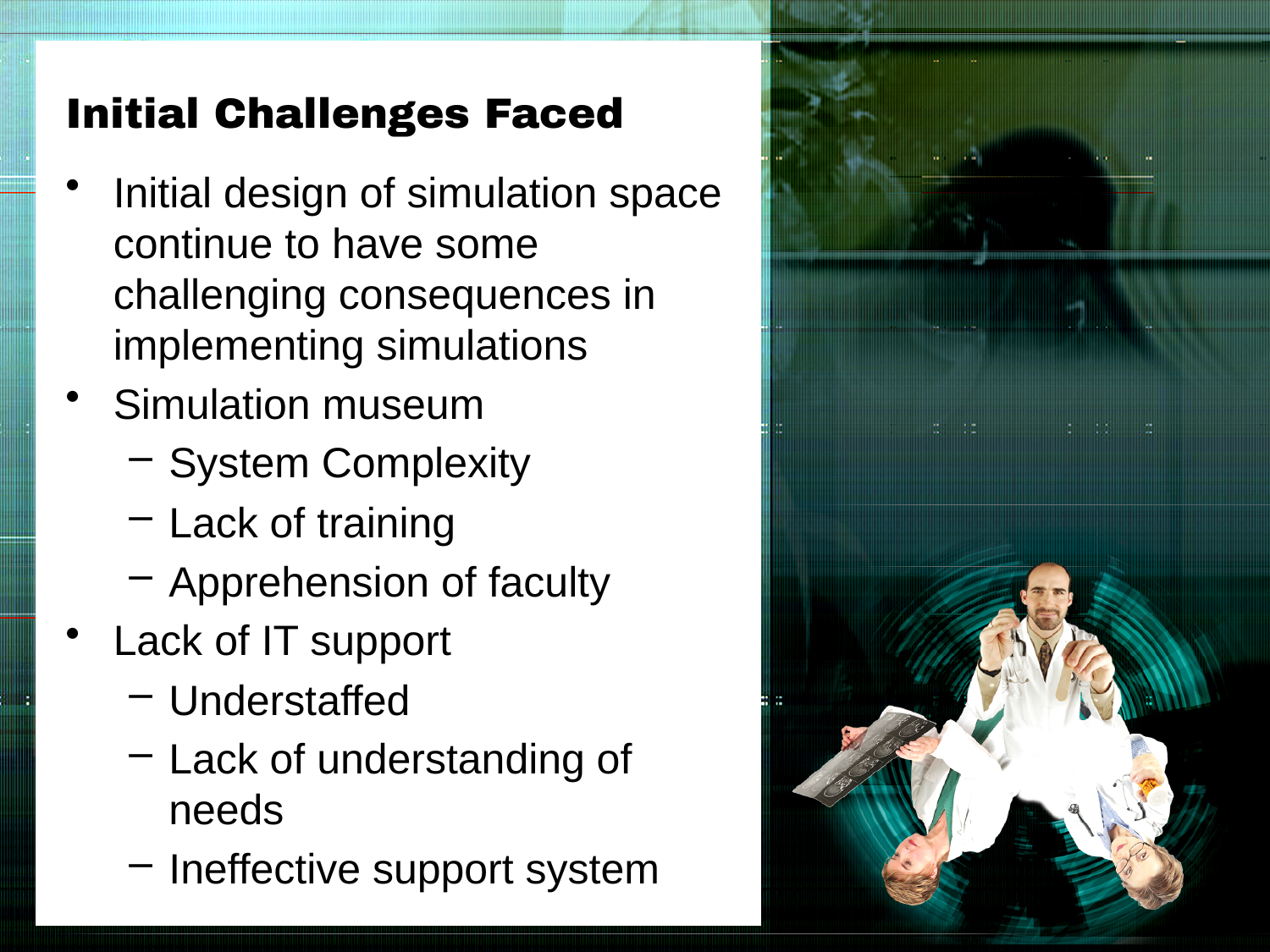

# Initial Challenges Faced
Initial design of simulation space continue to have some challenging consequences in implementing simulations
Simulation museum
System Complexity
Lack of training
Apprehension of faculty
Lack of IT support
Understaffed
Lack of understanding of needs
Ineffective support system